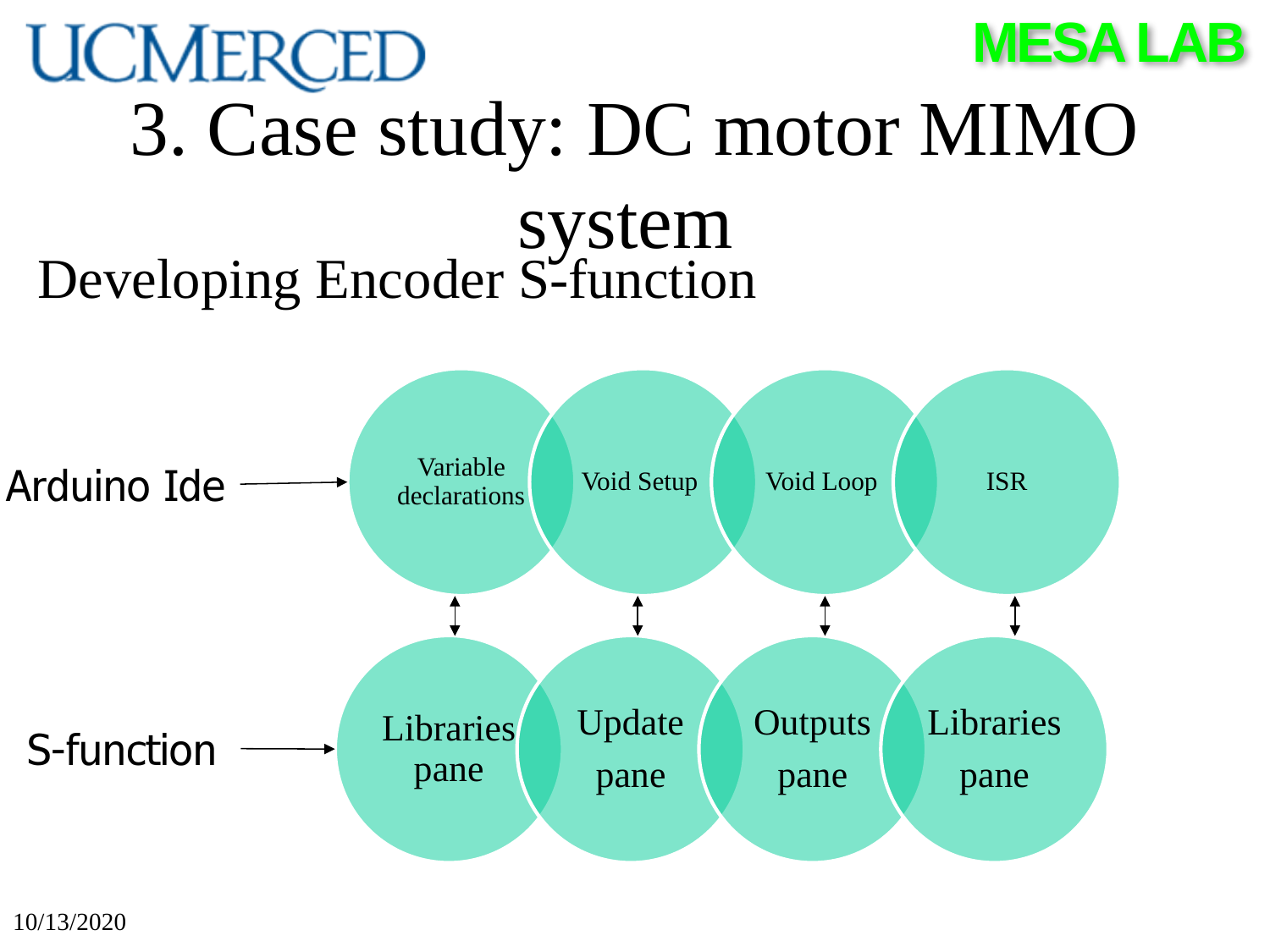

# 3. Case study: DC motor MIMO system
Developing Encoder S-function

Variable declarations
Void Setup
Void Loop
ISR
Arduino Ide
Libraries pane
Update
pane
Outputs
pane
Libraries
pane
S-function
10/13/2020